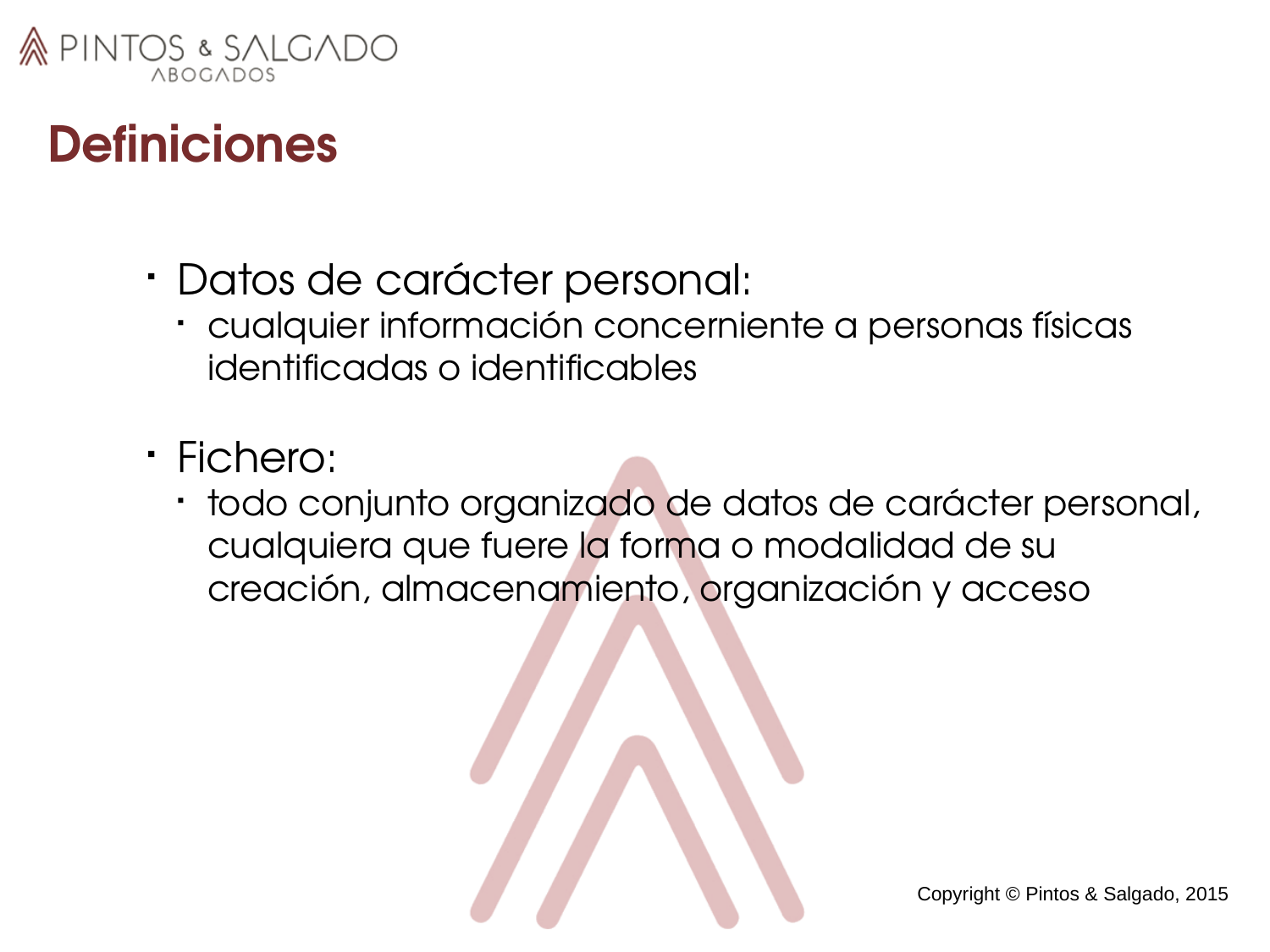

Definiciones
Datos de carácter personal:
cualquier información concerniente a personas físicas identificadas o identificables

Fichero:
todo conjunto organizado de datos de carácter personal, cualquiera que fuere la forma o modalidad de su creación, almacenamiento, organización y acceso
Copyright © Pintos & Salgado, 2015